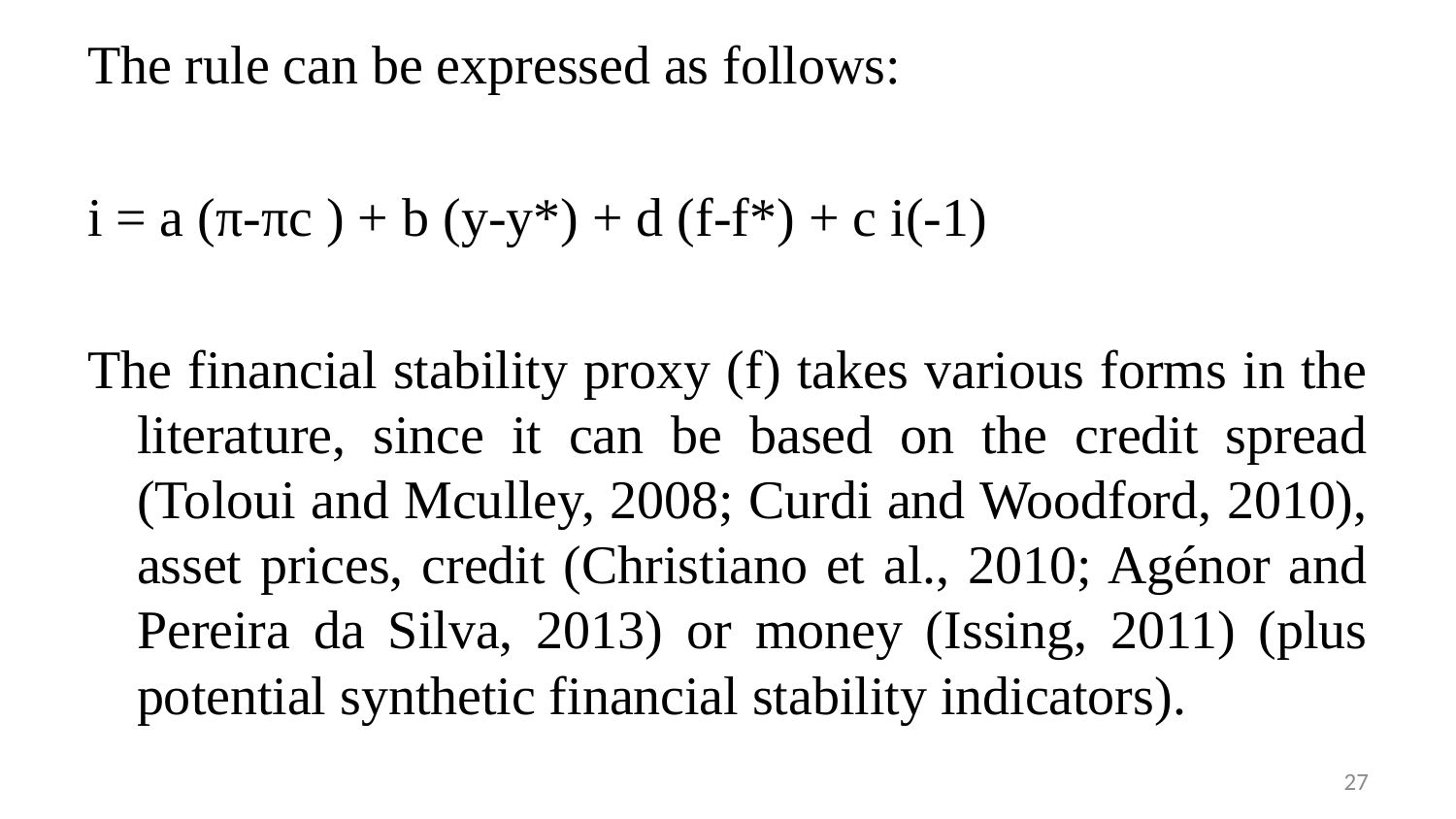

The rule can be expressed as follows:

i = a (π-πc ) + b (y-y*) + d (f-f*) + c i(-1)

The financial stability proxy (f) takes various forms in the literature, since it can be based on the credit spread (Toloui and Mculley, 2008; Curdi and Woodford, 2010), asset prices, credit (Christiano et al., 2010; Agénor and Pereira da Silva, 2013) or money (Issing, 2011) (plus potential synthetic financial stability indicators).
27